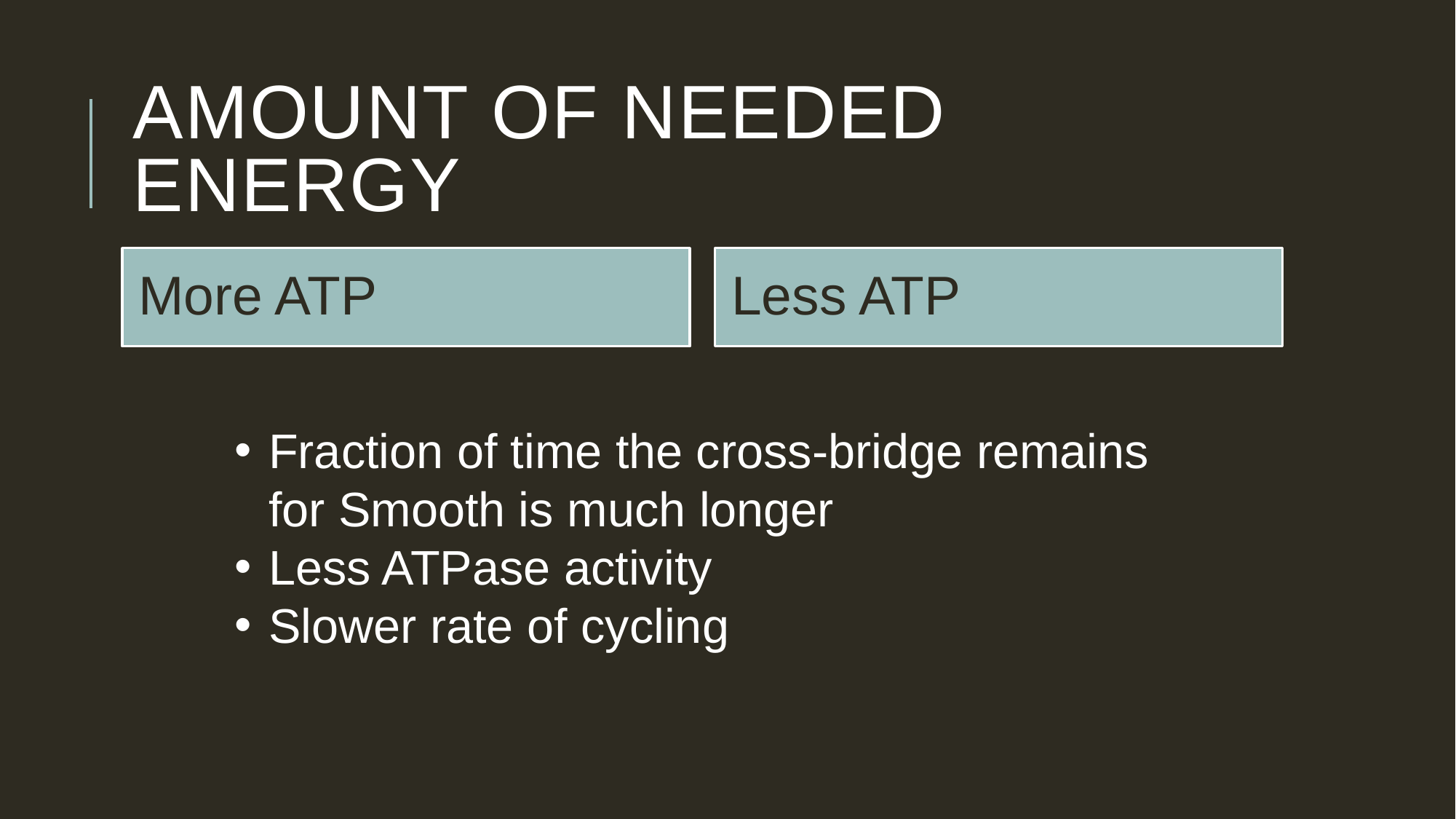

# Amount of Needed Energy
More ATP
Less ATP
Fraction of time the cross-bridge remains for Smooth is much longer
Less ATPase activity
Slower rate of cycling